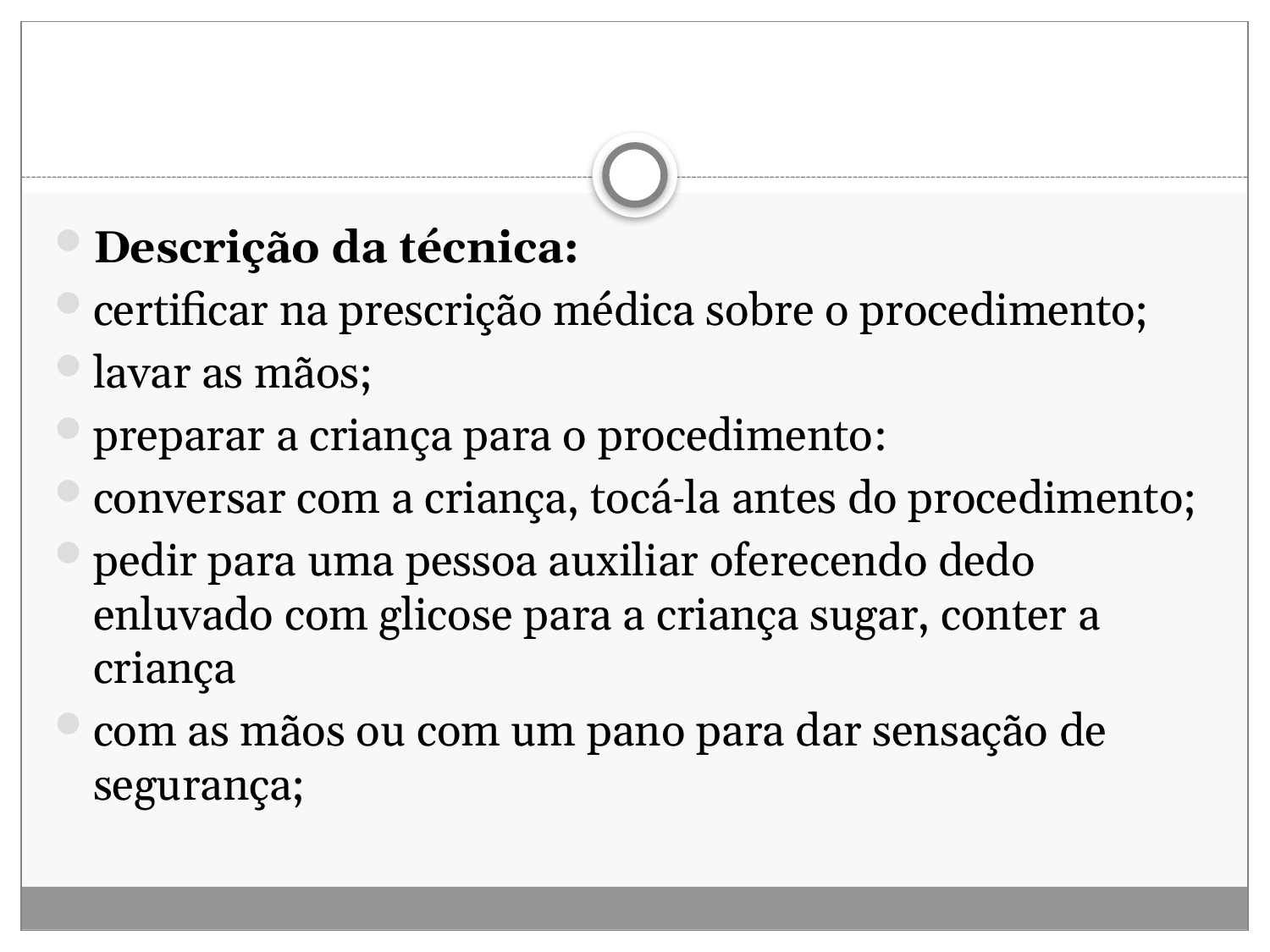

#
Descrição da técnica:
certificar na prescrição médica sobre o procedimento;
lavar as mãos;
preparar a criança para o procedimento:
conversar com a criança, tocá‐la antes do procedimento;
pedir para uma pessoa auxiliar oferecendo dedo enluvado com glicose para a criança sugar, conter a criança
com as mãos ou com um pano para dar sensação de segurança;